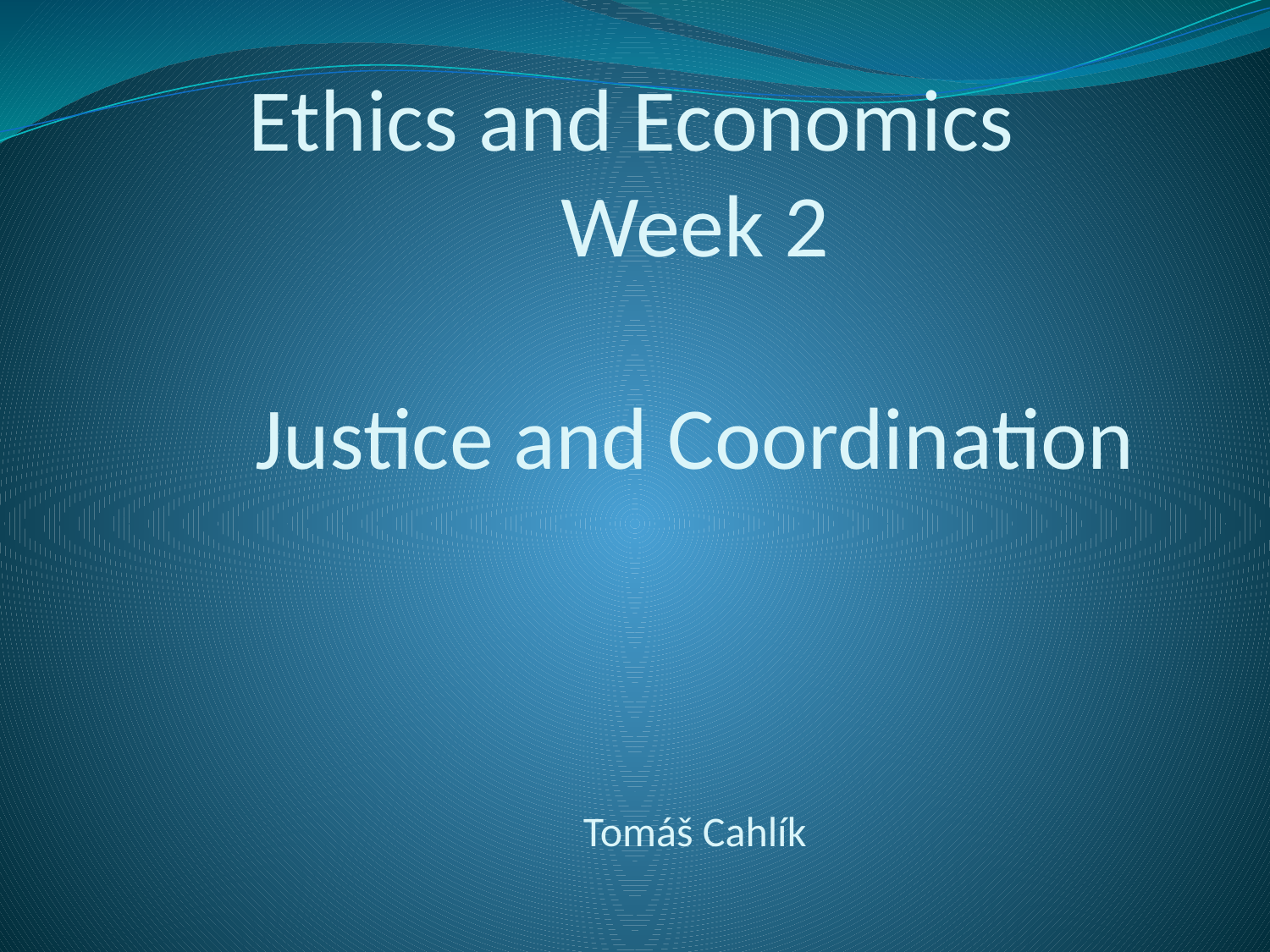

# Ethics and Economics Week 2 Justice and Coordination Tomáš Cahlík